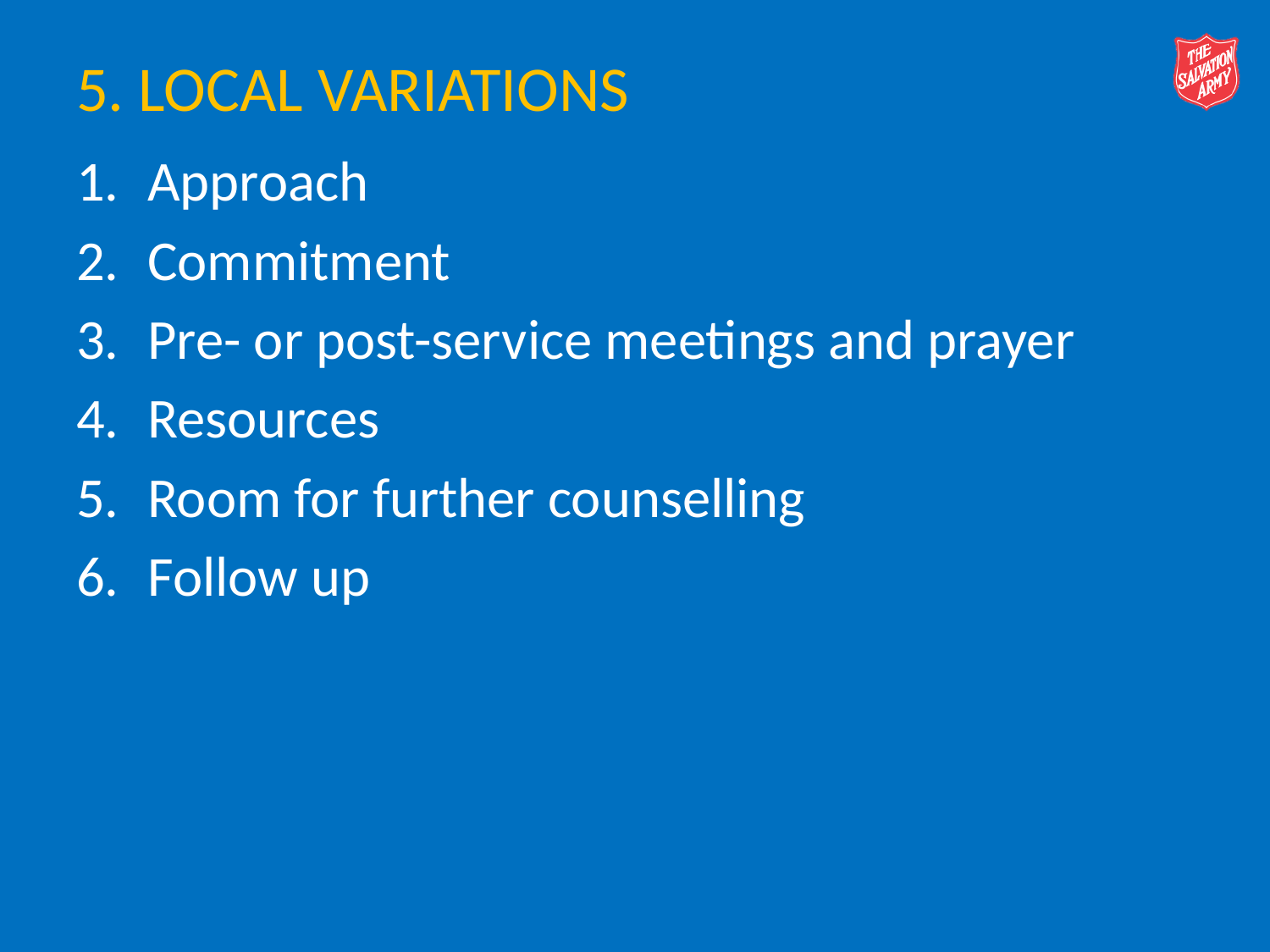

# 5. Local Variations
Approach
Commitment
Pre- or post-service meetings and prayer
Resources
Room for further counselling
Follow up